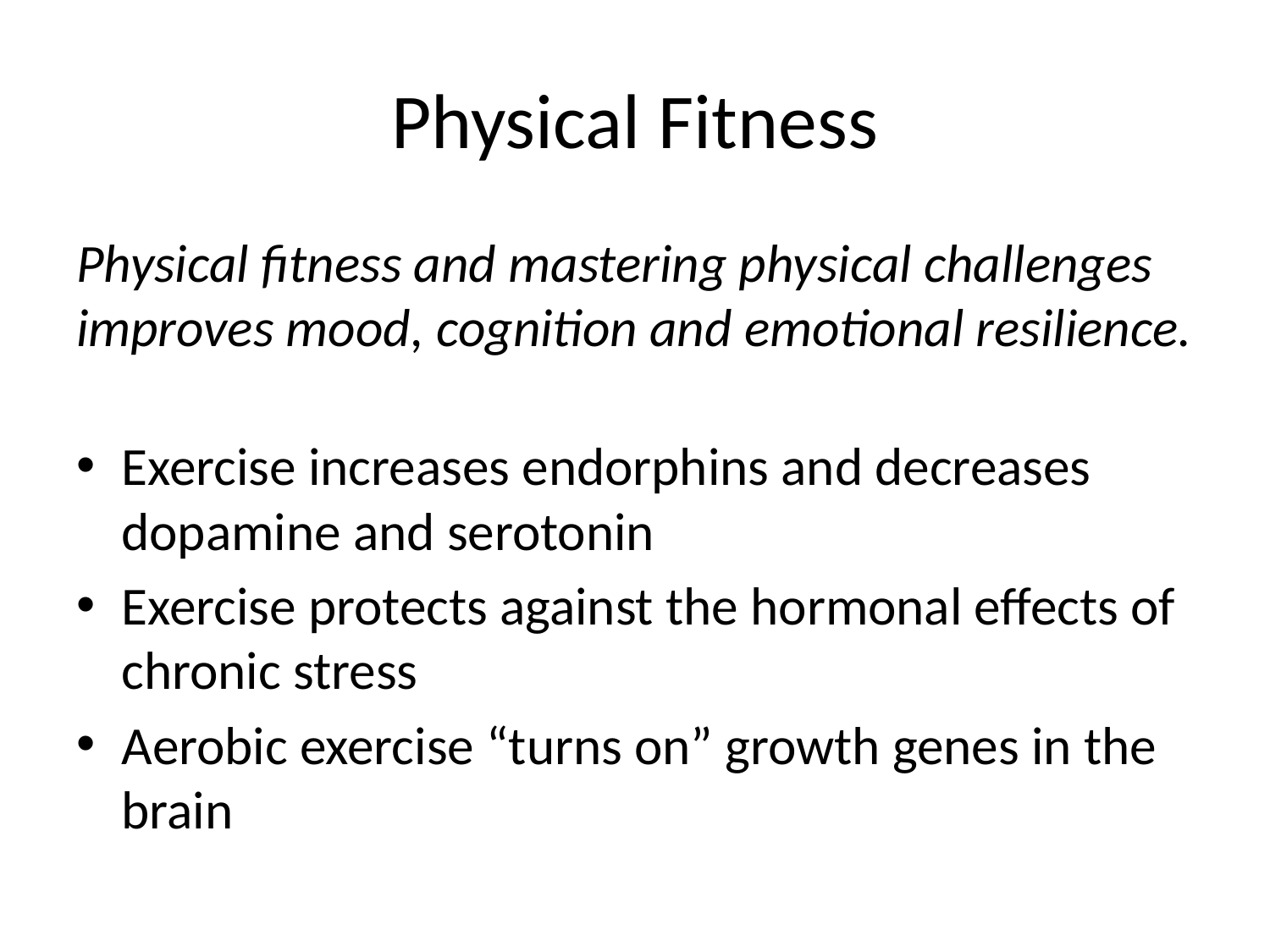

# Physical Fitness
Physical fitness and mastering physical challenges improves mood, cognition and emotional resilience.
Exercise increases endorphins and decreases dopamine and serotonin
Exercise protects against the hormonal effects of chronic stress
Aerobic exercise “turns on” growth genes in the brain